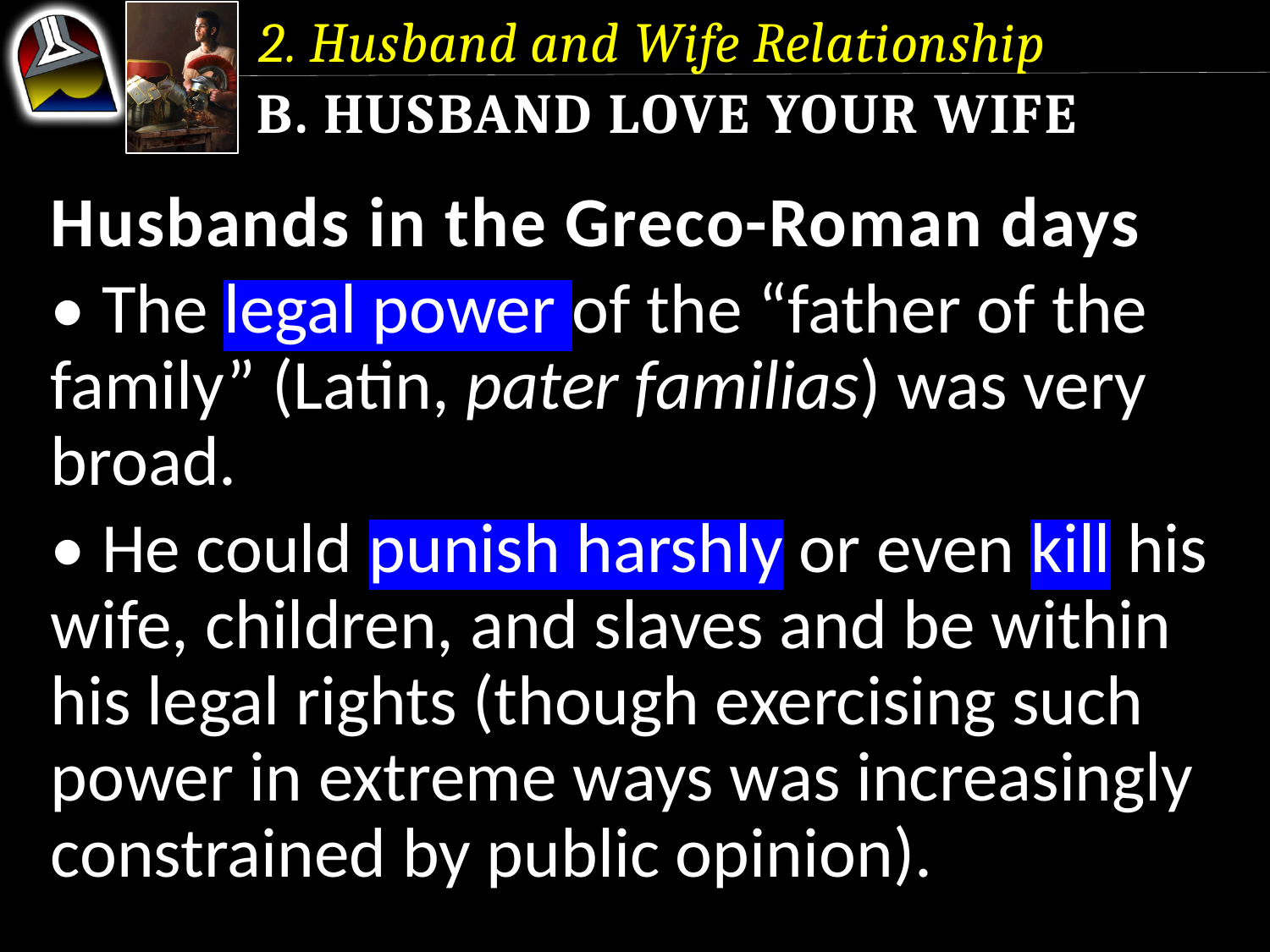

2. Husband and Wife Relationship
b. Husband Love Your Wife
Husbands in the Greco-Roman days
• The legal power of the “father of the family” (Latin, pater familias) was very broad.
• He could punish harshly or even kill his wife, children, and slaves and be within his legal rights (though exercising such power in extreme ways was increasingly constrained by public opinion).